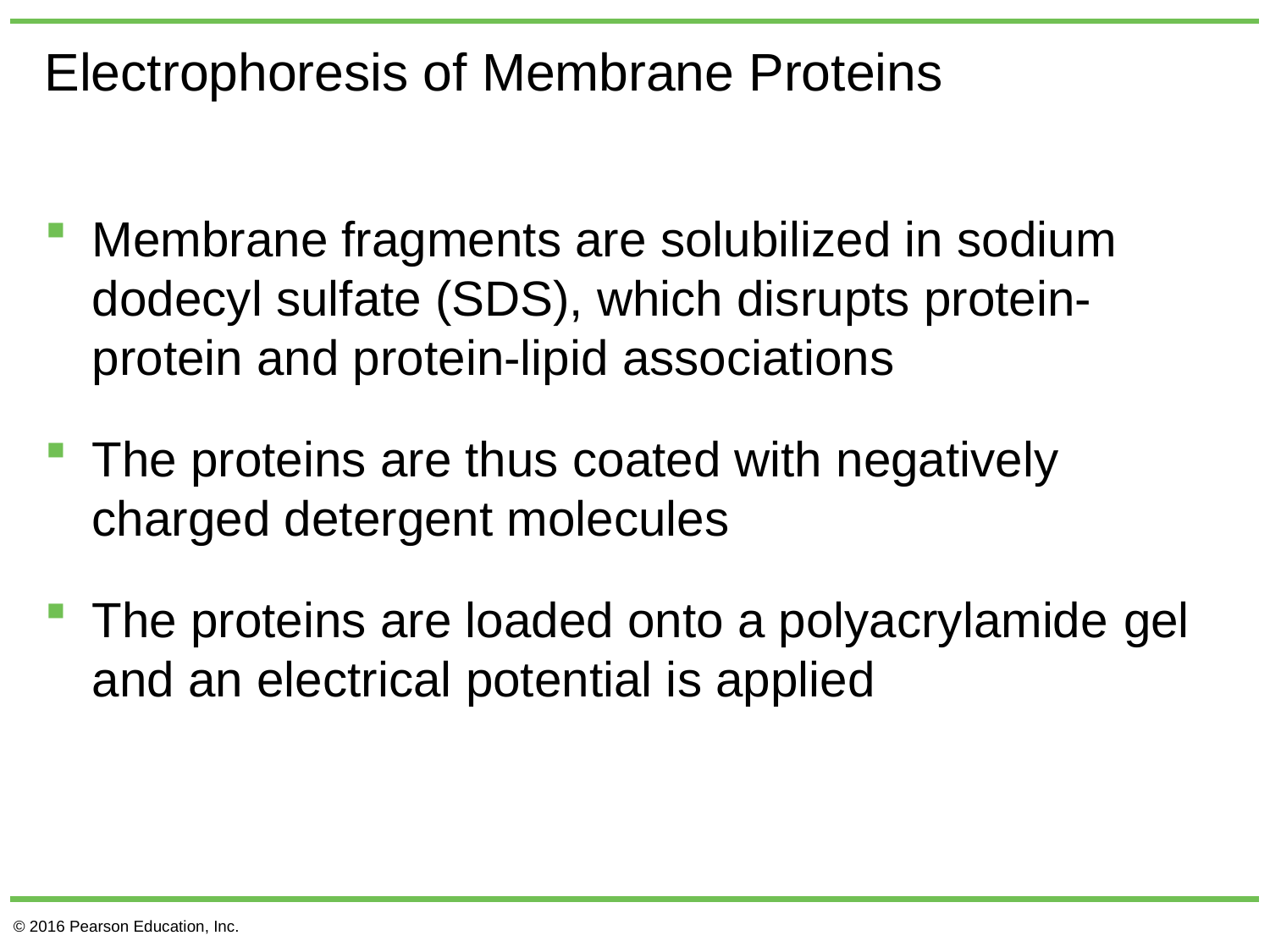

# Electrophoresis of Membrane Proteins
Membrane fragments are solubilized in sodium dodecyl sulfate (SDS), which disrupts protein-protein and protein-lipid associations
The proteins are thus coated with negatively charged detergent molecules
The proteins are loaded onto a polyacrylamide gel and an electrical potential is applied

© 2016 Pearson Education, Inc.